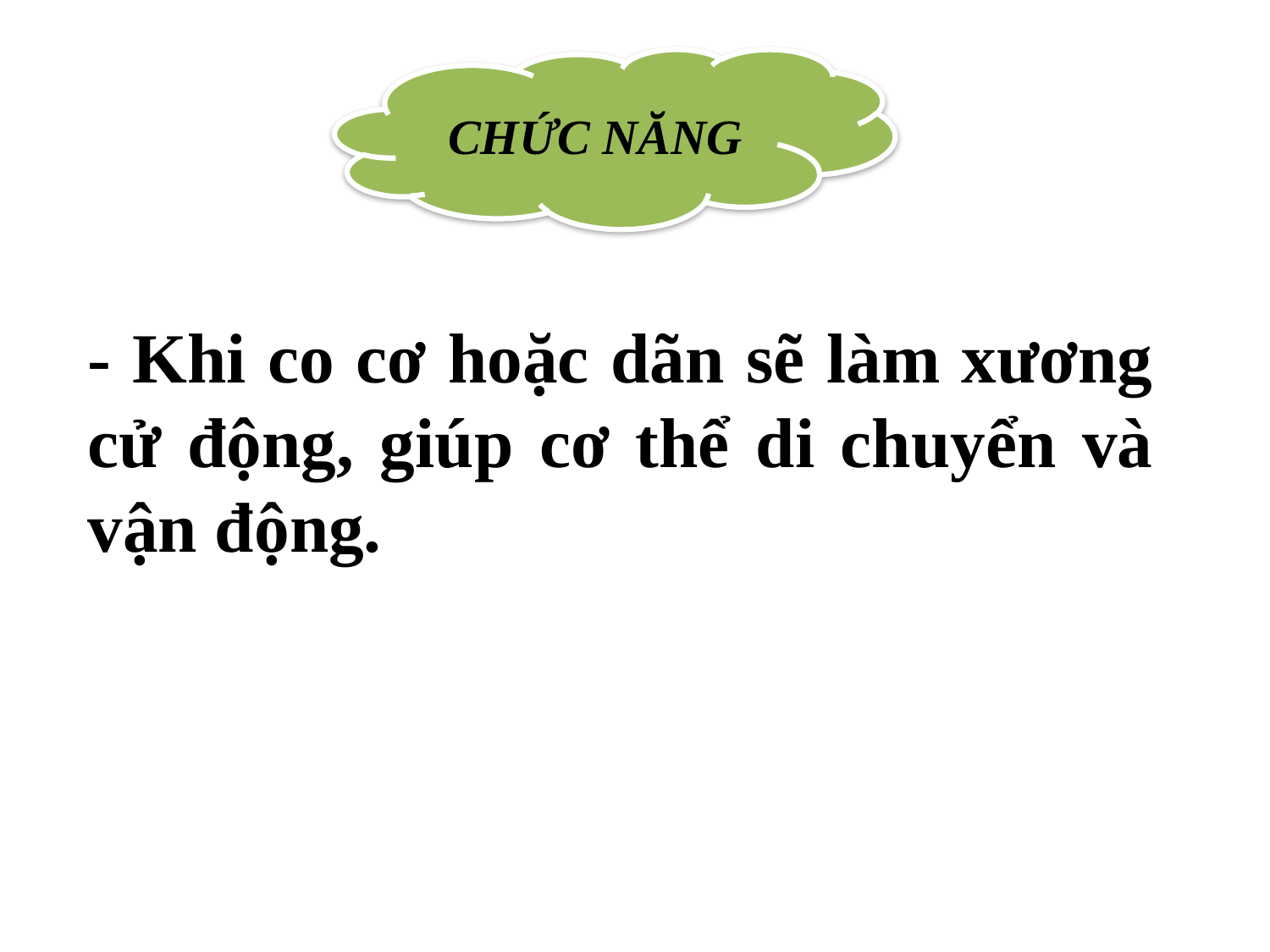

#
CHỨC NĂNG
- Khi co cơ hoặc dãn sẽ làm xương cử động, giúp cơ thể di chuyển và vận động.